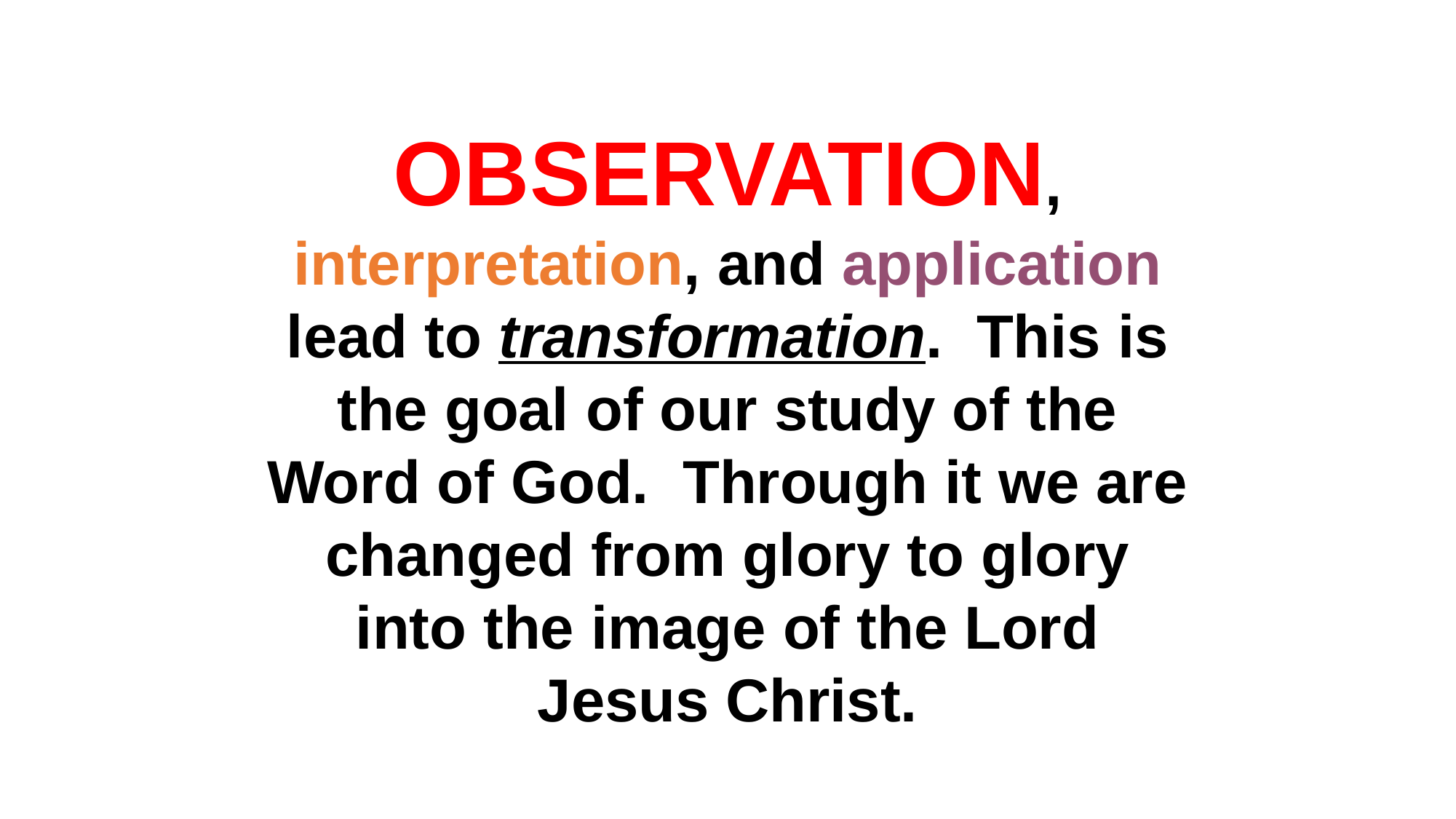

OBSERVATION, interpretation, and application lead to transformation.  This is the goal of our study of the Word of God.  Through it we are changed from glory to glory into the image of the Lord Jesus Christ.